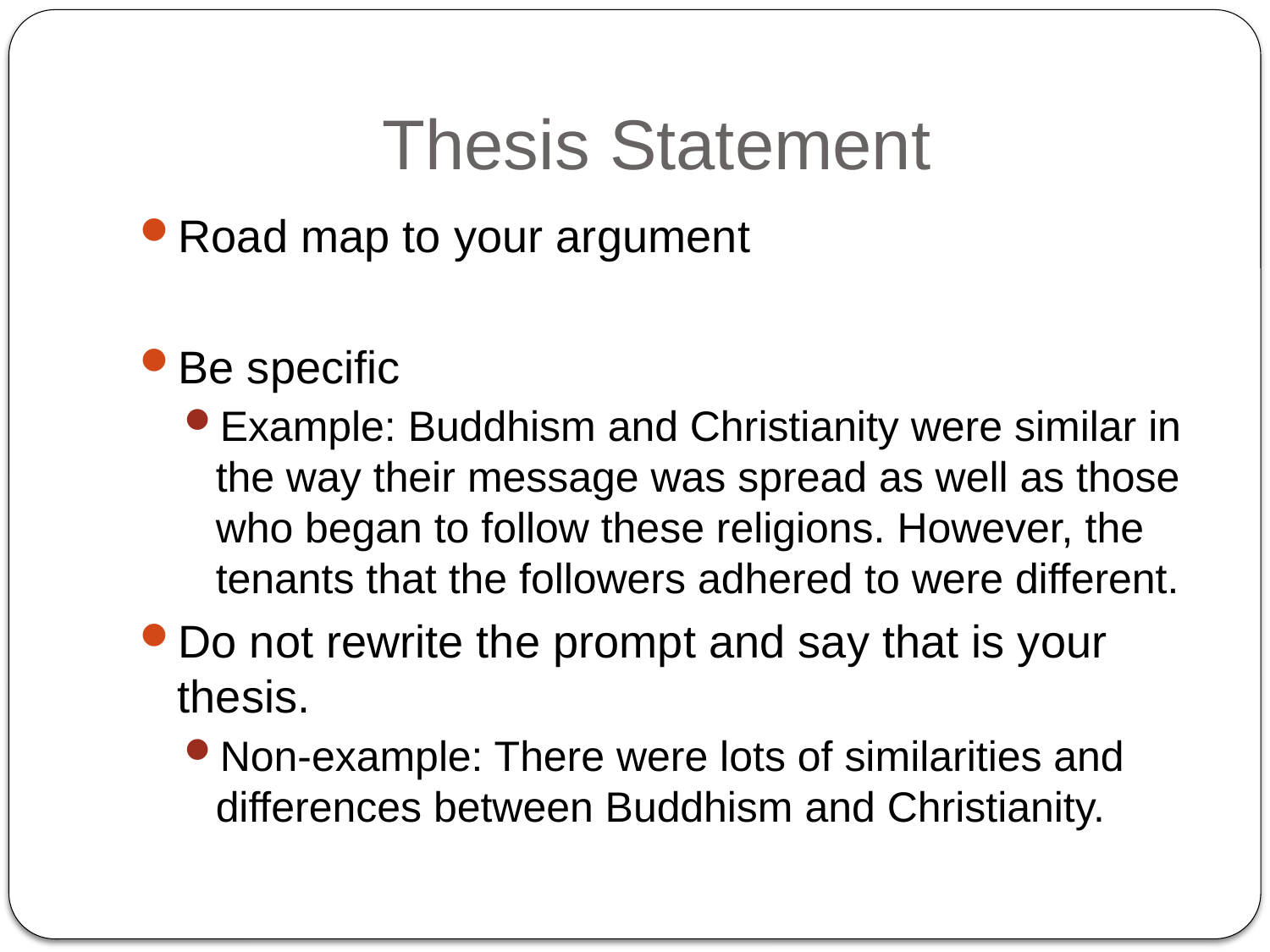

# Thesis Statement
Road map to your argument

Be specific
Example: Buddhism and Christianity were similar in the way their message was spread as well as those who began to follow these religions. However, the tenants that the followers adhered to were different.
Do not rewrite the prompt and say that is your thesis.
Non-example: There were lots of similarities and differences between Buddhism and Christianity.